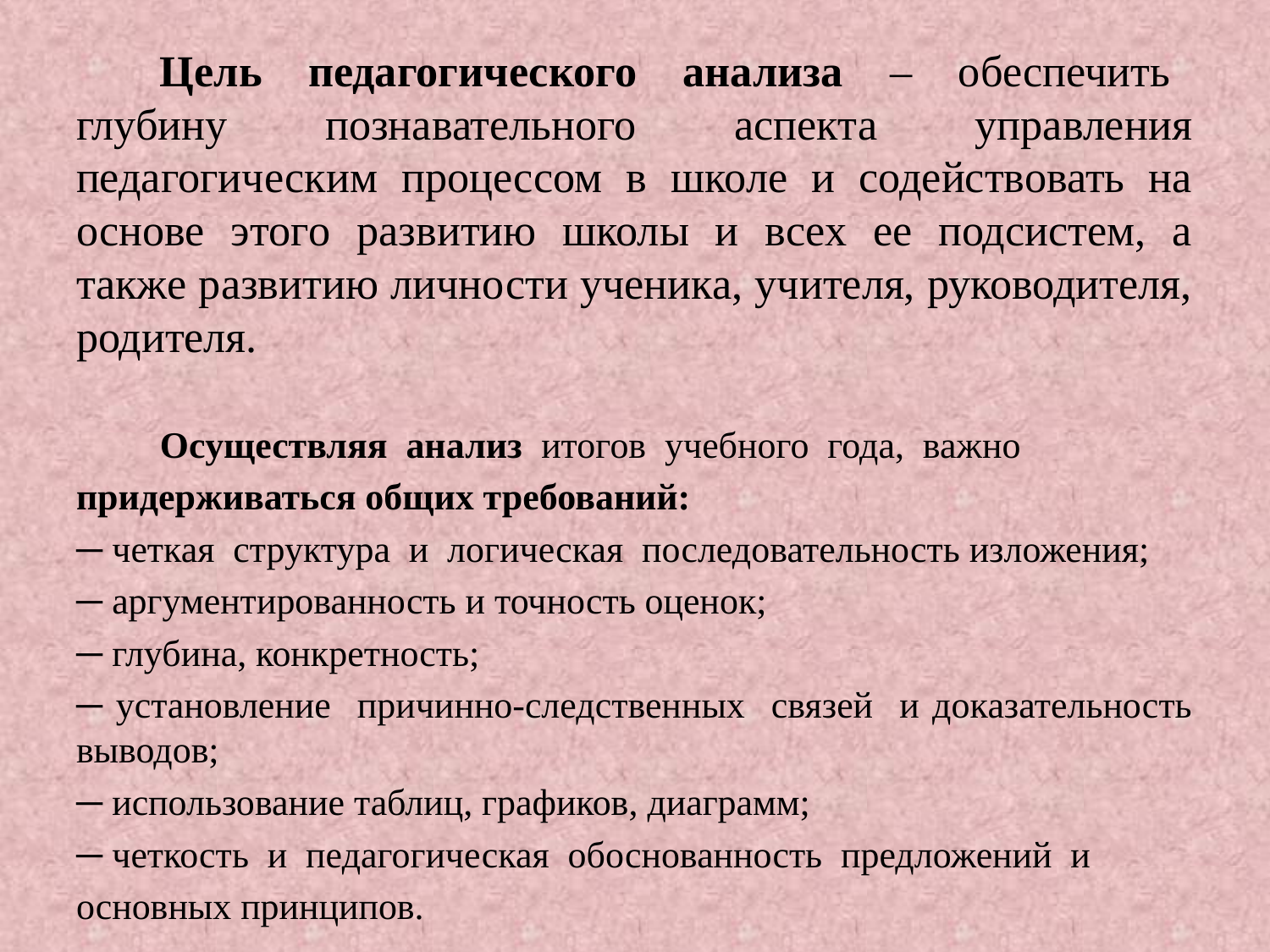

#
	Цель  педагогического  анализа  –  обеспечить  глубину познавательного аспекта управления педагогическим процессом в школе и содействовать на основе этого развитию школы и всех ее подсистем, а также развитию личности ученика, учителя, руководителя, родителя.

	Осуществляя  анализ  итогов  учебного  года,  важно
придерживаться общих требований:
─ четкая  структура  и  логическая  последовательность изложения;
─ аргументированность и точность оценок;
─ глубина, конкретность;
─ установление  причинно‐следственных  связей  и доказательность выводов;
─ использование таблиц, графиков, диаграмм;
─ четкость  и  педагогическая  обоснованность  предложений  и
основных принципов.